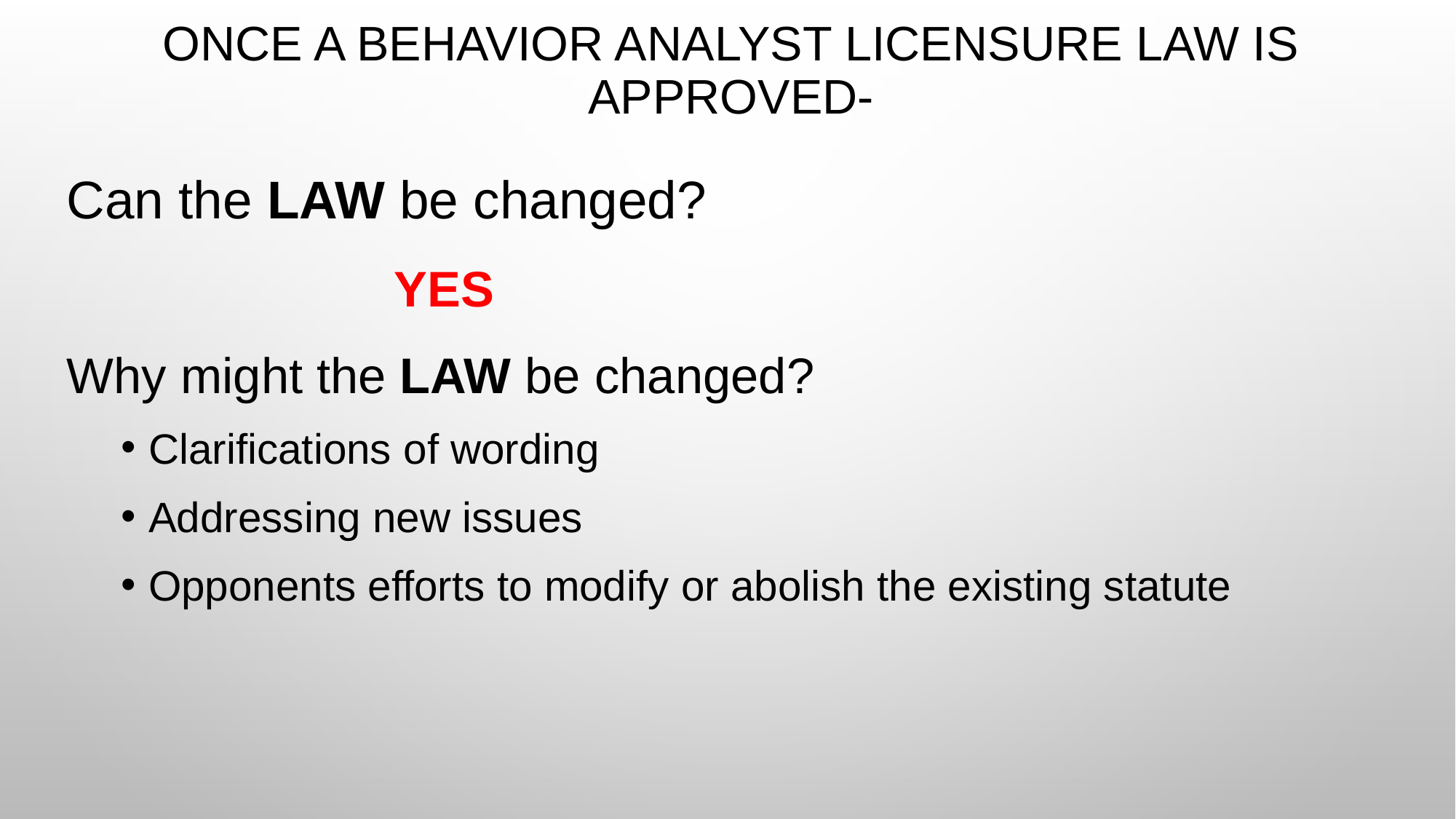

# Once a Behavior analyst licensure law is approved-
Can the law be changed?
			YES
Why might the LAW be changed?
Clarifications of wording
Addressing new issues
Opponents efforts to modify or abolish the existing statute